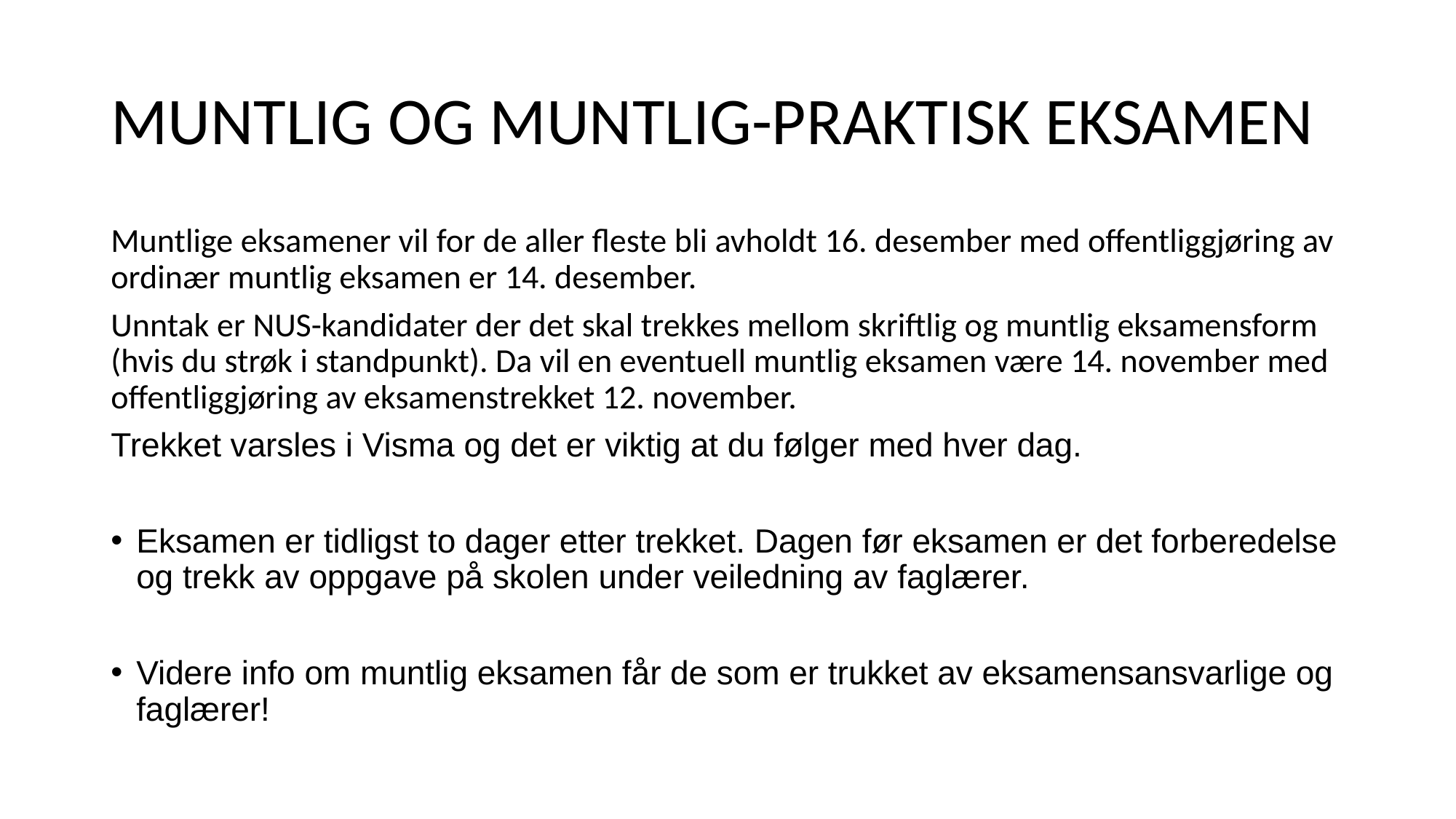

# MUNTLIG OG MUNTLIG-PRAKTISK EKSAMEN
Muntlige eksamener vil for de aller fleste bli avholdt 16. desember med offentliggjøring av ordinær muntlig eksamen er 14. desember.
Unntak er NUS-kandidater der det skal trekkes mellom skriftlig og muntlig eksamensform (hvis du strøk i standpunkt). Da vil en eventuell muntlig eksamen være 14. november med offentliggjøring av eksamenstrekket 12. november.
Trekket varsles i Visma og det er viktig at du følger med hver dag.

Eksamen er tidligst to dager etter trekket. Dagen før eksamen er det forberedelse og trekk av oppgave på skolen under veiledning av faglærer.

Videre info om muntlig eksamen får de som er trukket av eksamensansvarlige og faglærer!